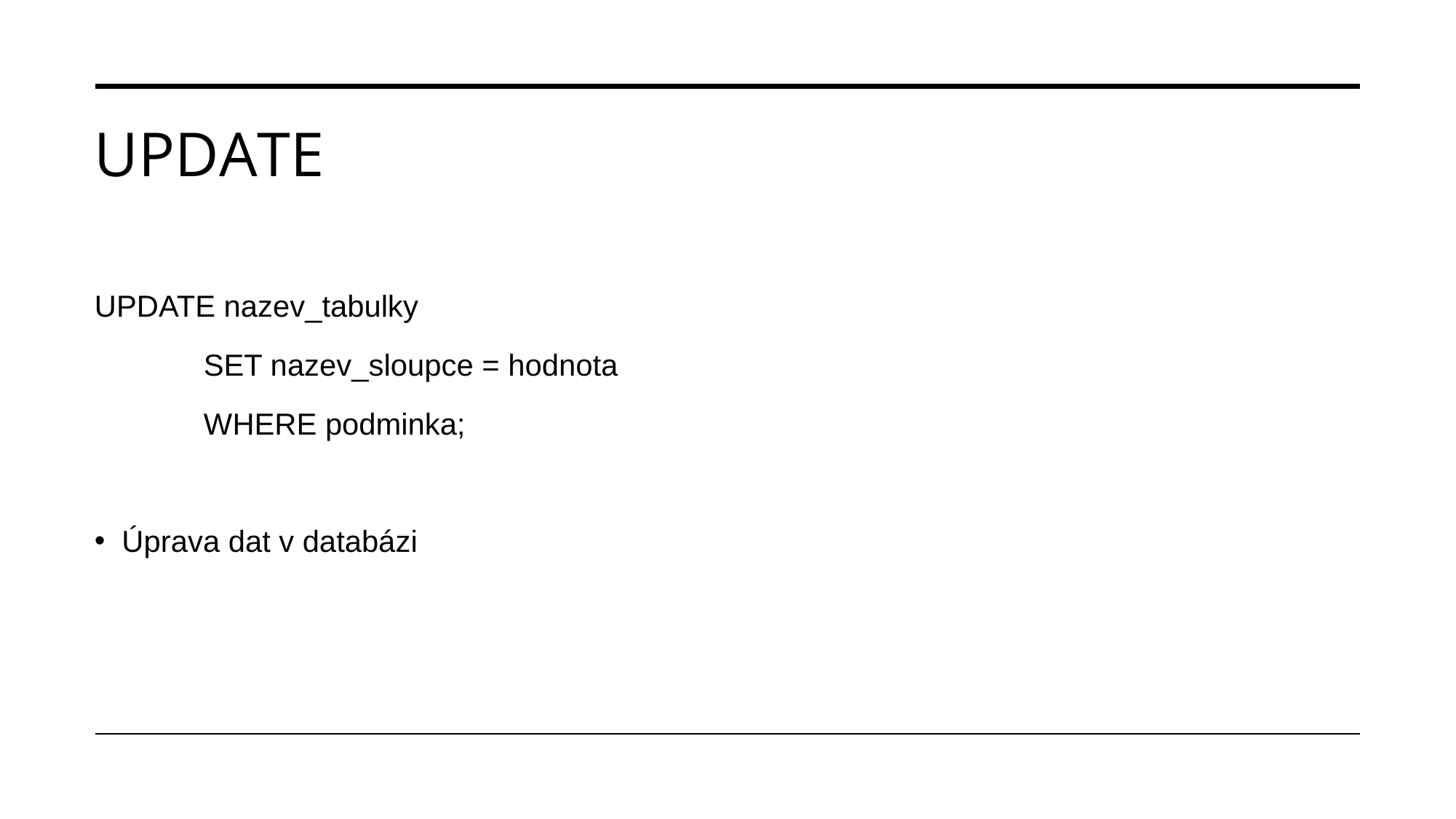

# UPDATE
UPDATE nazev_tabulky
	SET nazev_sloupce = hodnota
	WHERE podminka;

Úprava dat v databázi